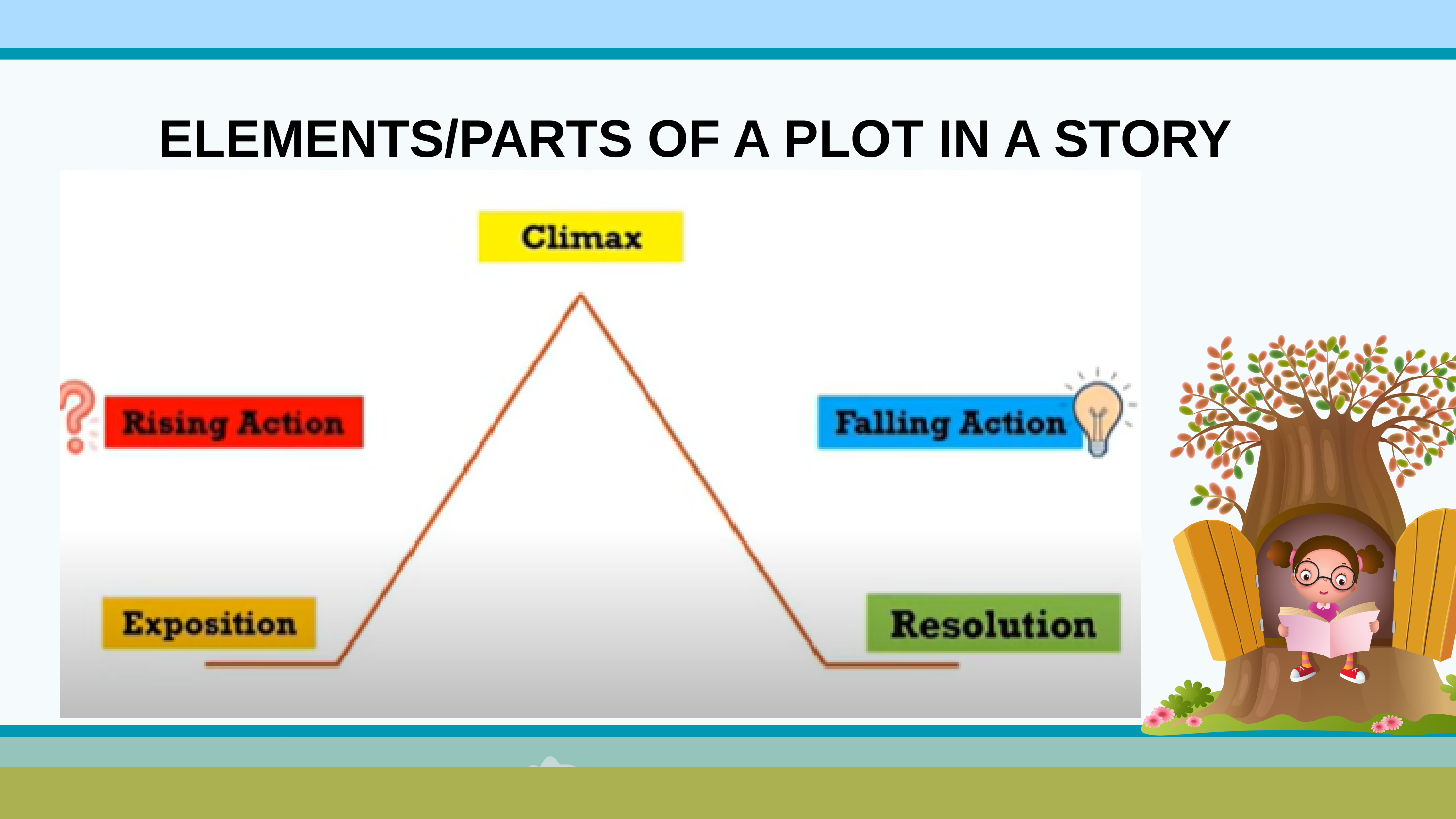

ELEMENTS/PARTS OF A PLOT IN A STORY